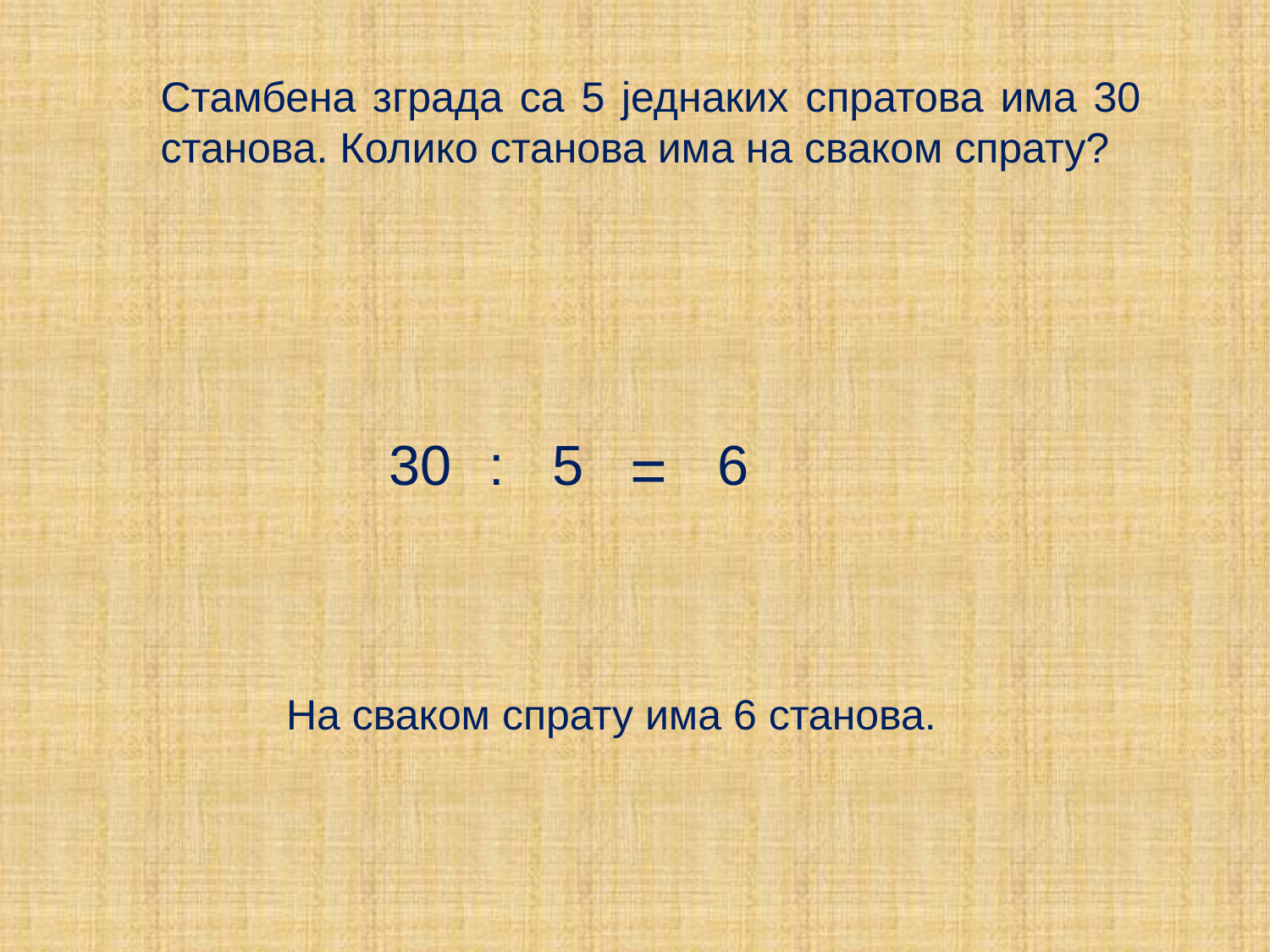

Стамбена зграда са 5 једнаких спратова има 30 станова. Колико станова има на сваком спрату?
30
:
5
=
6
На сваком спрату има 6 станова.